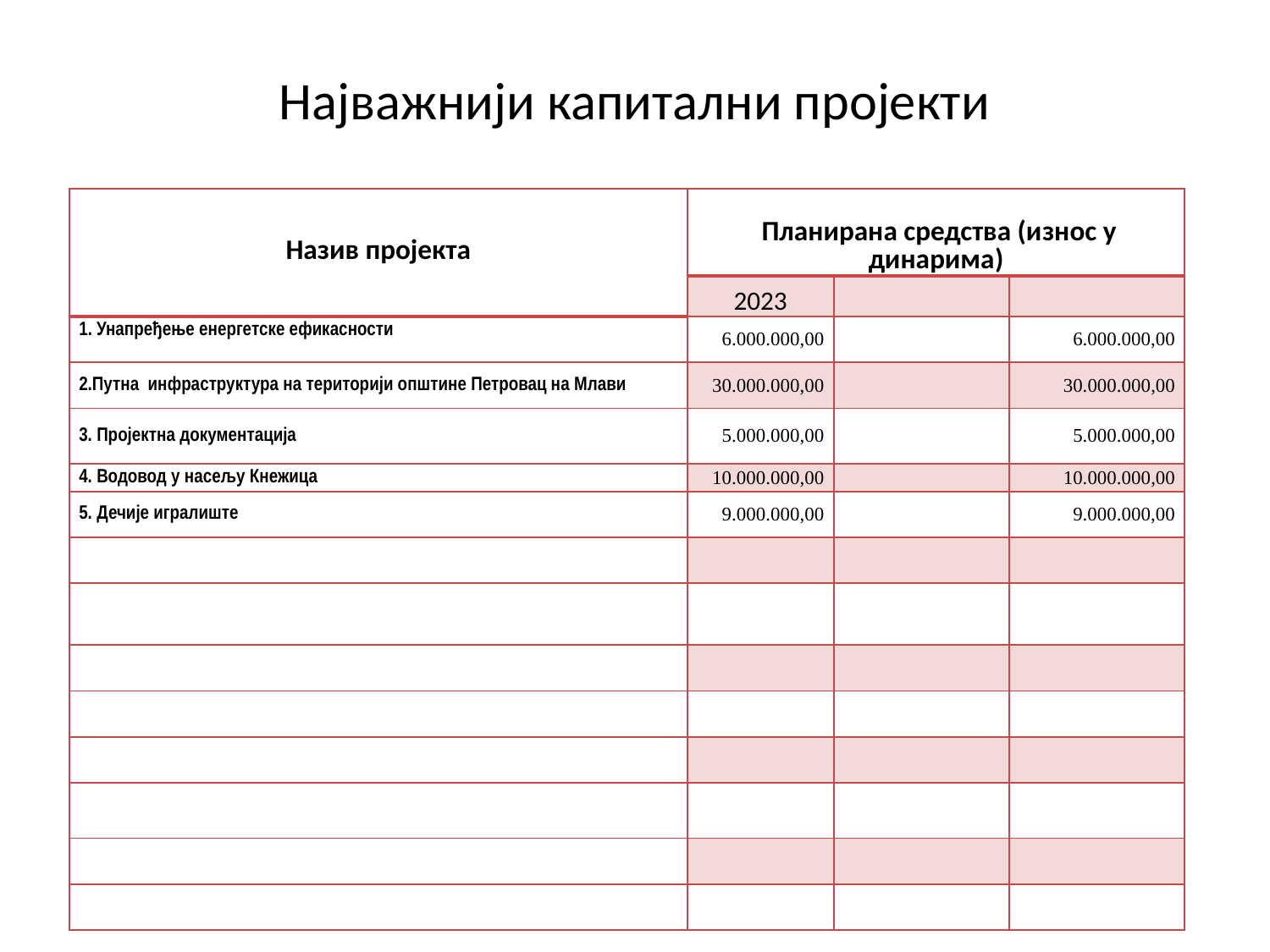

# Најважнији капитални пројекти
| Назив пројекта | Планирана средства (износ у динарима) |  |  |
| --- | --- | --- | --- |
|  | 2023 |  |  |
| 1. Унапређење енергетске ефикасности | 6.000.000,00 |  | 6.000.000,00 |
| 2.Путна инфраструктура на територији општине Петровац на Млави | 30.000.000,00 |  | 30.000.000,00 |
| 3. Пројектна документација | 5.000.000,00 |  | 5.000.000,00 |
| 4. Водовод у насељу Кнежица | 10.000.000,00 |  | 10.000.000,00 |
| 5. Дечије игралиште | 9.000.000,00 |  | 9.000.000,00 |
|  |  |  |  |
|  |  |  |  |
|  |  |  |  |
|  |  |  |  |
|  |  |  |  |
|  |  |  |  |
|  |  |  |  |
|  |  |  |  |